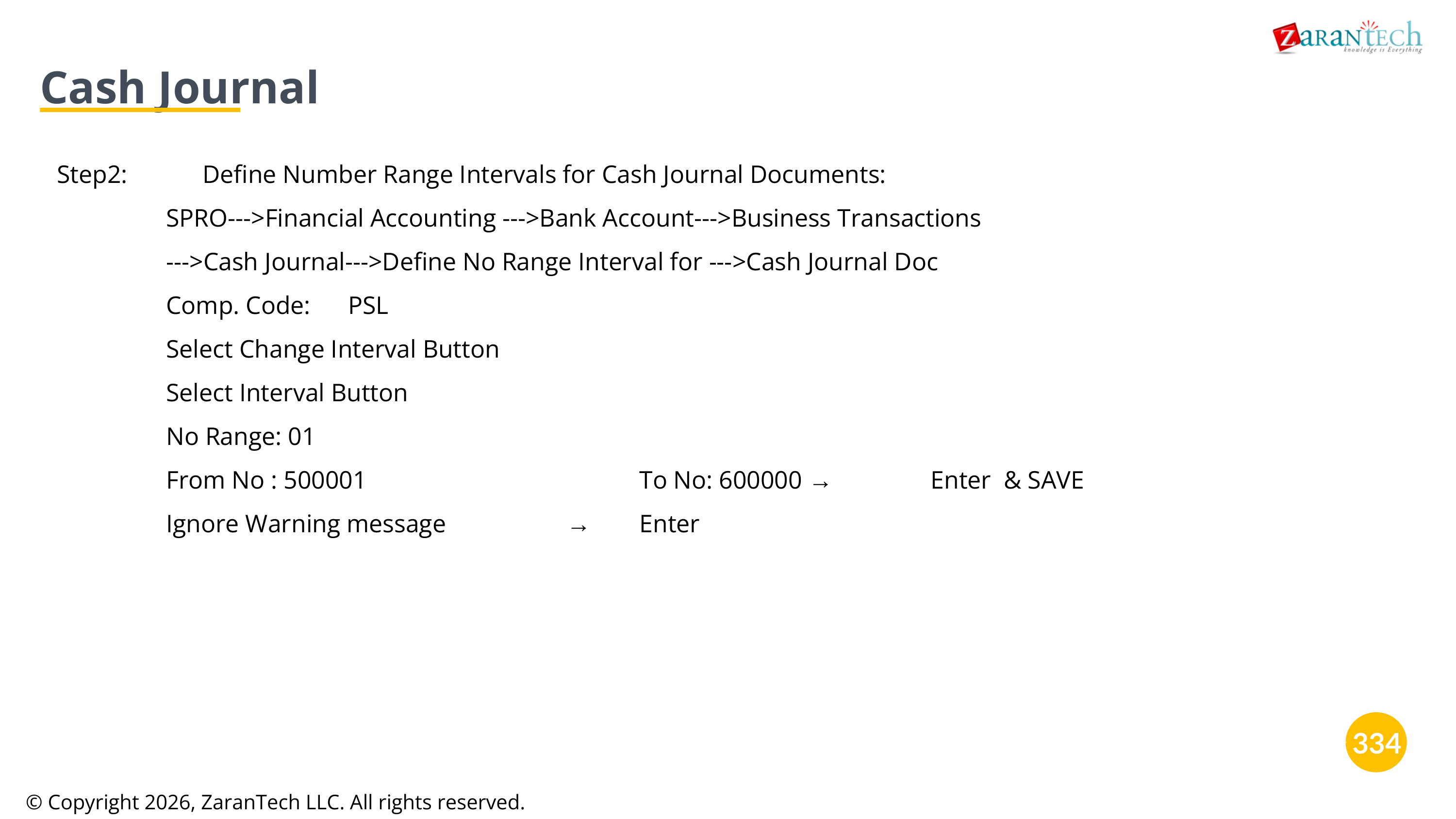

Cash Journal

Step2:		Define Number Range Intervals for Cash Journal Documents:
SPRO--->Financial Accounting --->Bank Account--->Business Transactions
--->Cash Journal--->Define No Range Interval for --->Cash Journal Doc
Comp. Code:	PSL
Select Change Interval Button
Select Interval Button
No Range: 01
From No : 500001				To No: 600000 →		Enter  & SAVE
Ignore Warning message		→	Enter

334
334
© Copyright 2026, ZaranTech LLC. All rights reserved.